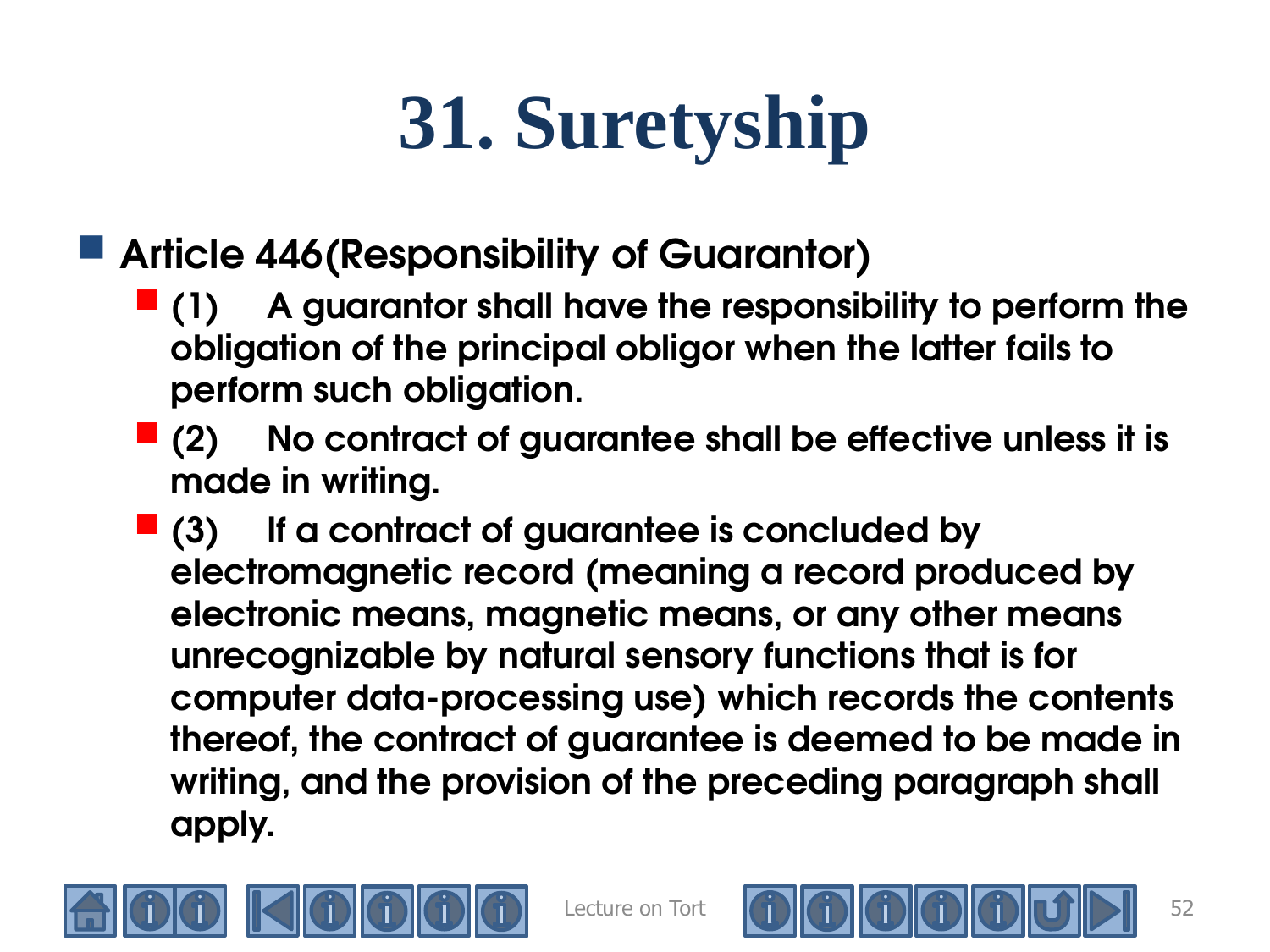

# 31. Suretyship
Article 446(Responsibility of Guarantor)
(1)　A guarantor shall have the responsibility to perform the obligation of the principal obligor when the latter fails to perform such obligation.
(2)　No contract of guarantee shall be effective unless it is made in writing.
(3)　If a contract of guarantee is concluded by electromagnetic record (meaning a record produced by electronic means, magnetic means, or any other means unrecognizable by natural sensory functions that is for computer data-processing use) which records the contents thereof, the contract of guarantee is deemed to be made in writing, and the provision of the preceding paragraph shall apply.
Lecture on Tort
52